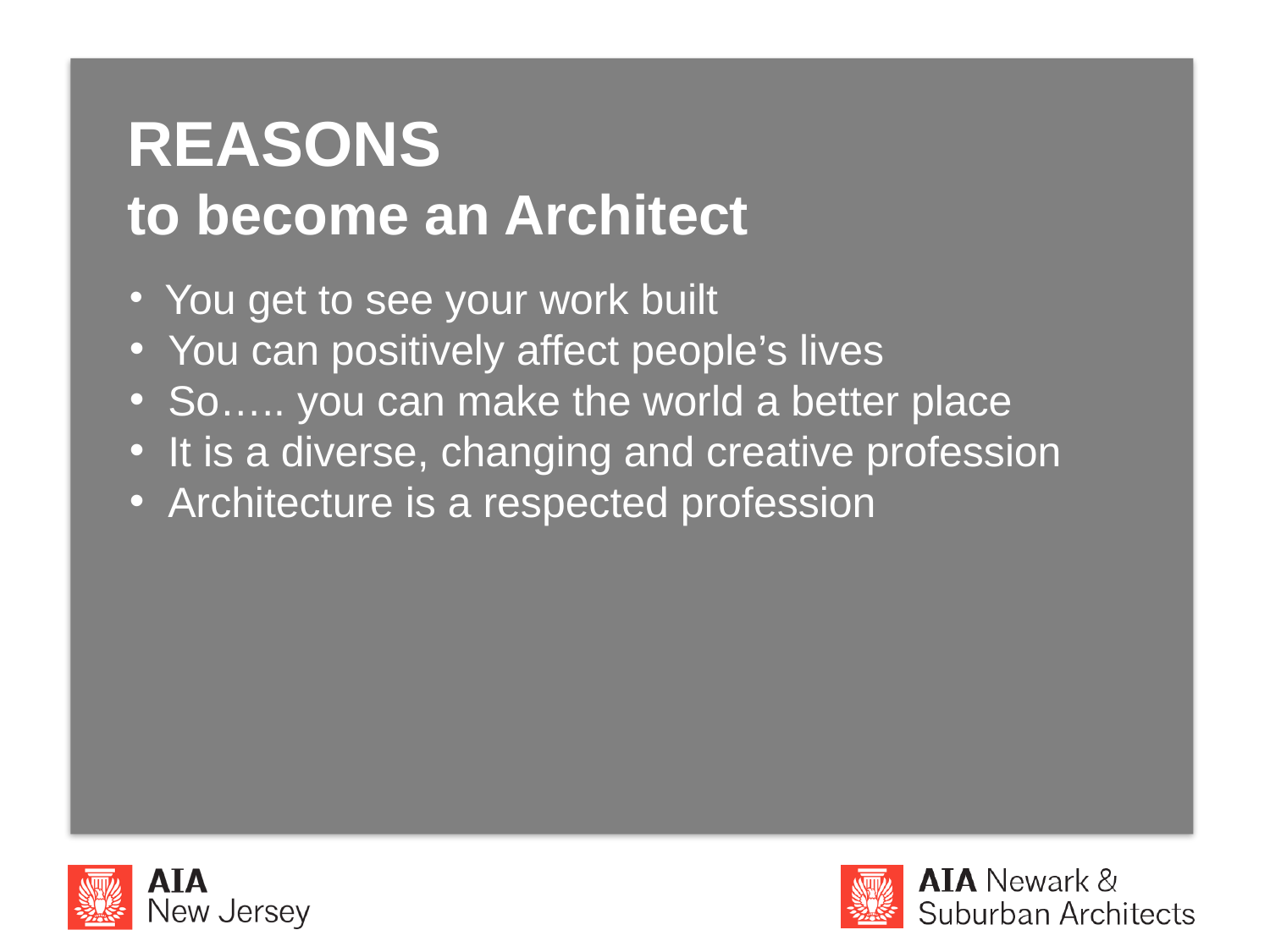

REASONS
to become an Architect

  You get to see your work built
  You can positively affect people’s lives
  So….. you can make the world a better place
  It is a diverse, changing and creative profession
  Architecture is a respected profession